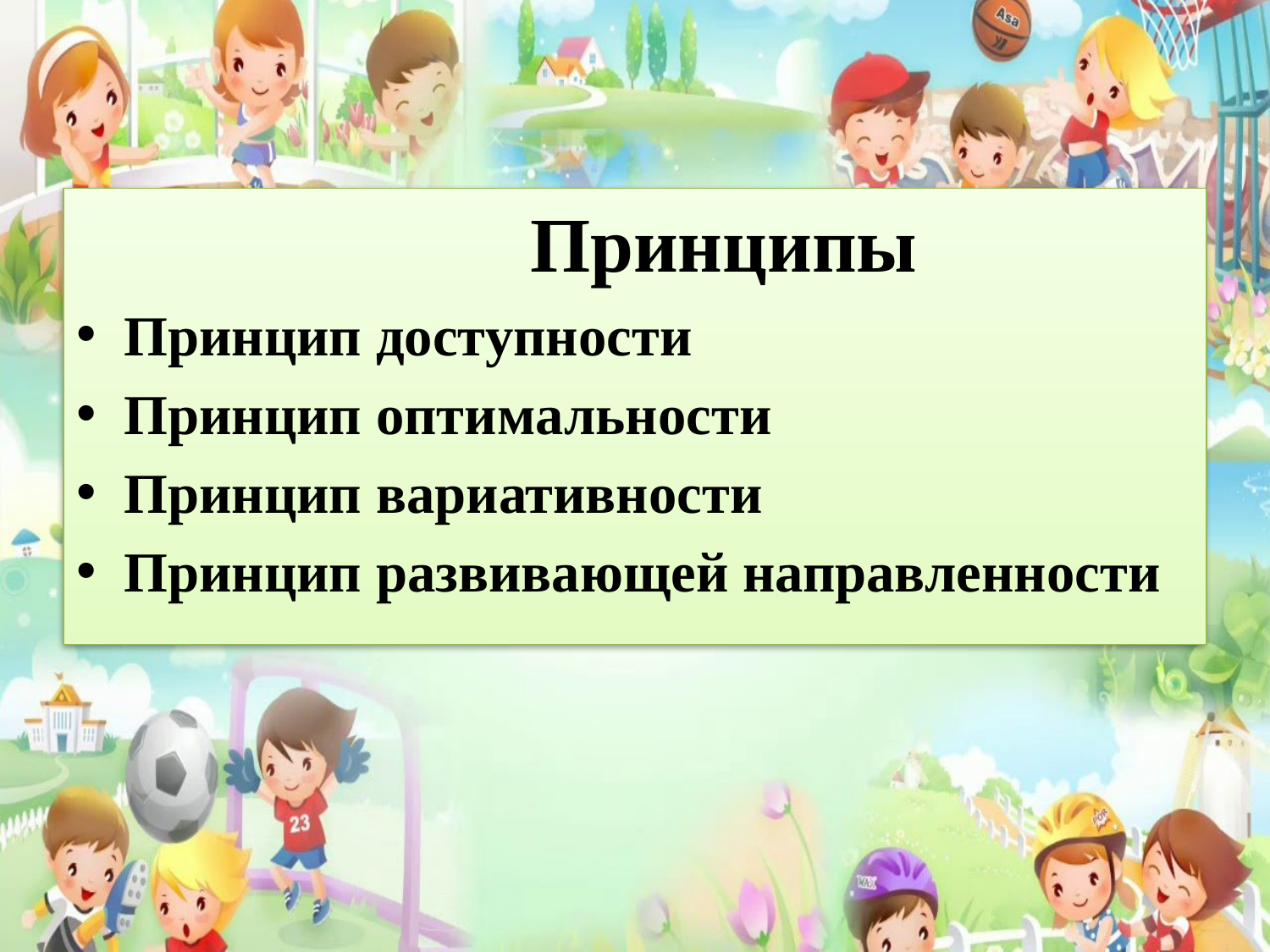

Принципы
Принцип доступности
Принцип оптимальности
Принцип вариативности
Принцип развивающей направленности